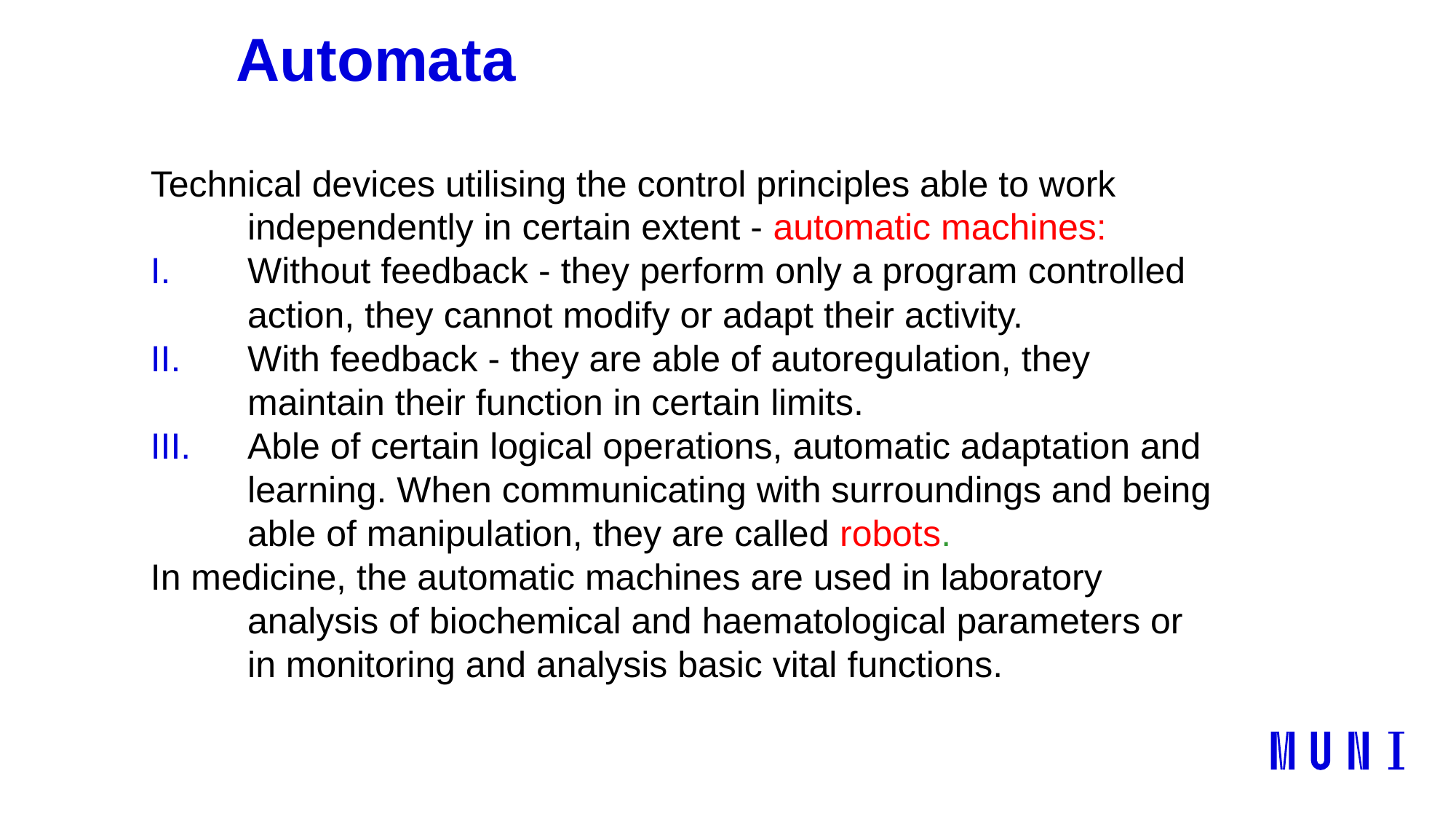

# Automata
Technical devices utilising the control principles able to work independently in certain extent - automatic machines:
Without feedback - they perform only a program controlled action, they cannot modify or adapt their activity.
With feedback - they are able of autoregulation, they maintain their function in certain limits.
Able of certain logical operations, automatic adaptation and learning. When communicating with surroundings and being able of manipulation, they are called robots.
In medicine, the automatic machines are used in laboratory analysis of biochemical and haematological parameters or in monitoring and analysis basic vital functions.